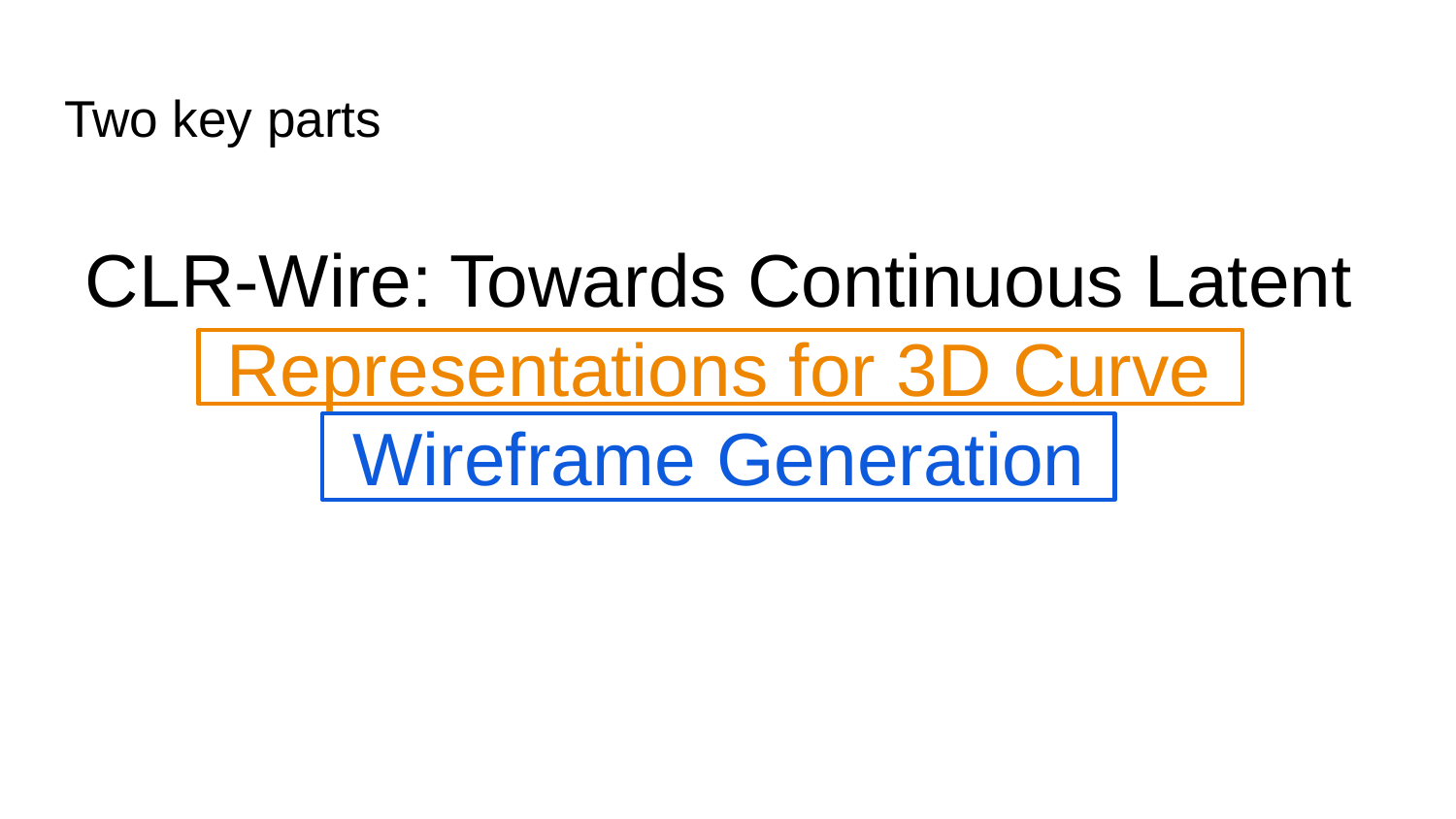

# Two key parts
CLR-Wire: Towards Continuous Latent Representations for 3D Curve
Wireframe Generation